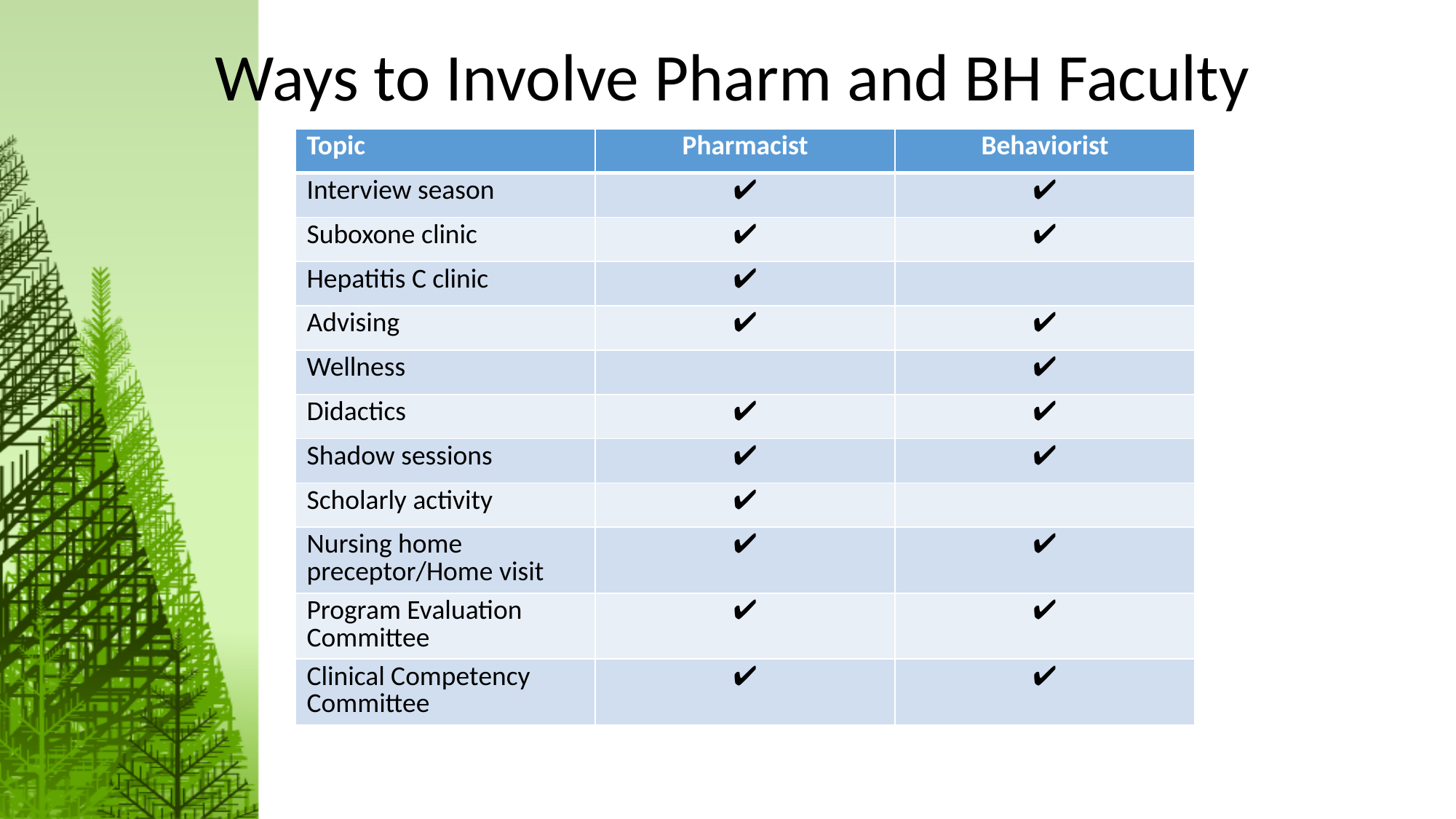

# Ways to Involve Pharm and BH Faculty
| Topic | Pharmacist | Behaviorist |
| --- | --- | --- |
| Interview season | ✔ | ✔ |
| Suboxone clinic | ✔ | ✔ |
| Hepatitis C clinic | ✔ |  |
| Advising | ✔ | ✔ |
| Wellness |  | ✔ |
| Didactics | ✔ | ✔ |
| Shadow sessions | ✔ | ✔ |
| Scholarly activity | ✔ |  |
| Nursing home preceptor/Home visit | ✔ | ✔ |
| Program Evaluation Committee | ✔ | ✔ |
| Clinical Competency Committee | ✔ | ✔ |